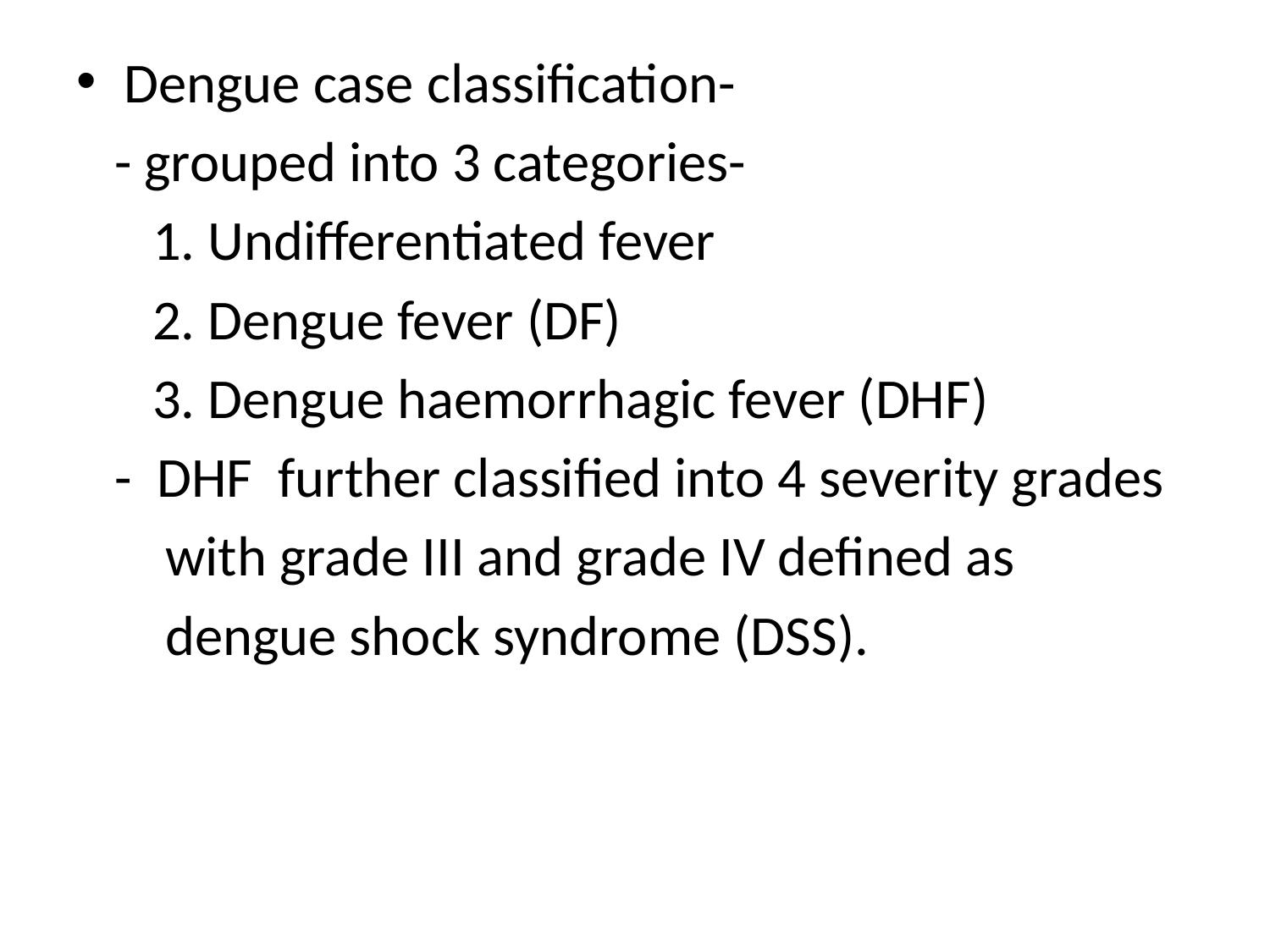

Dengue case classification-
   - grouped into 3 categories-
      1. Undifferentiated fever
      2. Dengue fever (DF)
      3. Dengue haemorrhagic fever (DHF)
   -  DHF  further classified into 4 severity grades
       with grade III and grade IV defined as
       dengue shock syndrome (DSS).